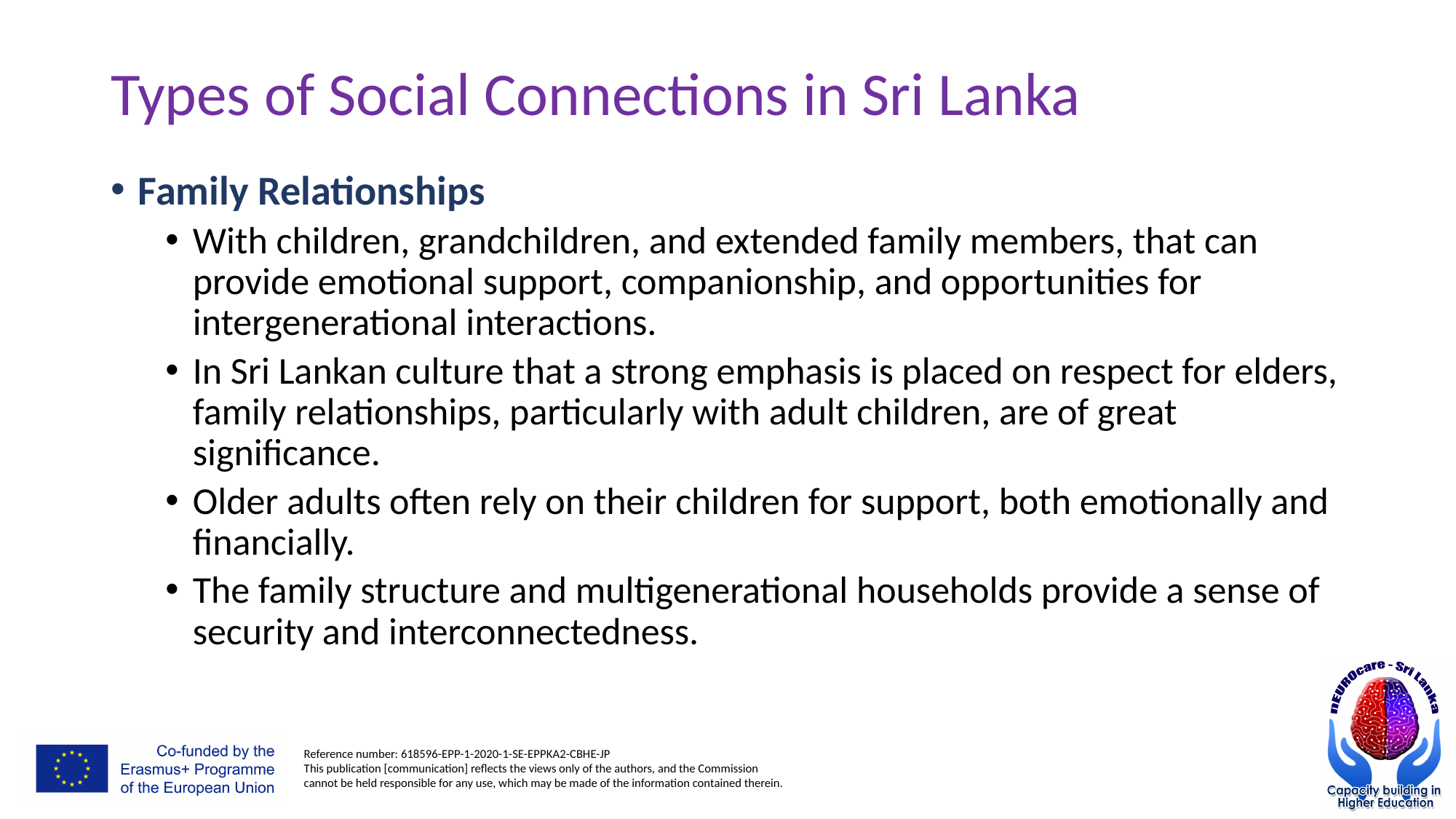

# Types of Social Connections in Sri Lanka
Family Relationships
With children, grandchildren, and extended family members, that can provide emotional support, companionship, and opportunities for intergenerational interactions.
In Sri Lankan culture that a strong emphasis is placed on respect for elders, family relationships, particularly with adult children, are of great significance.
Older adults often rely on their children for support, both emotionally and financially.
The family structure and multigenerational households provide a sense of security and interconnectedness.